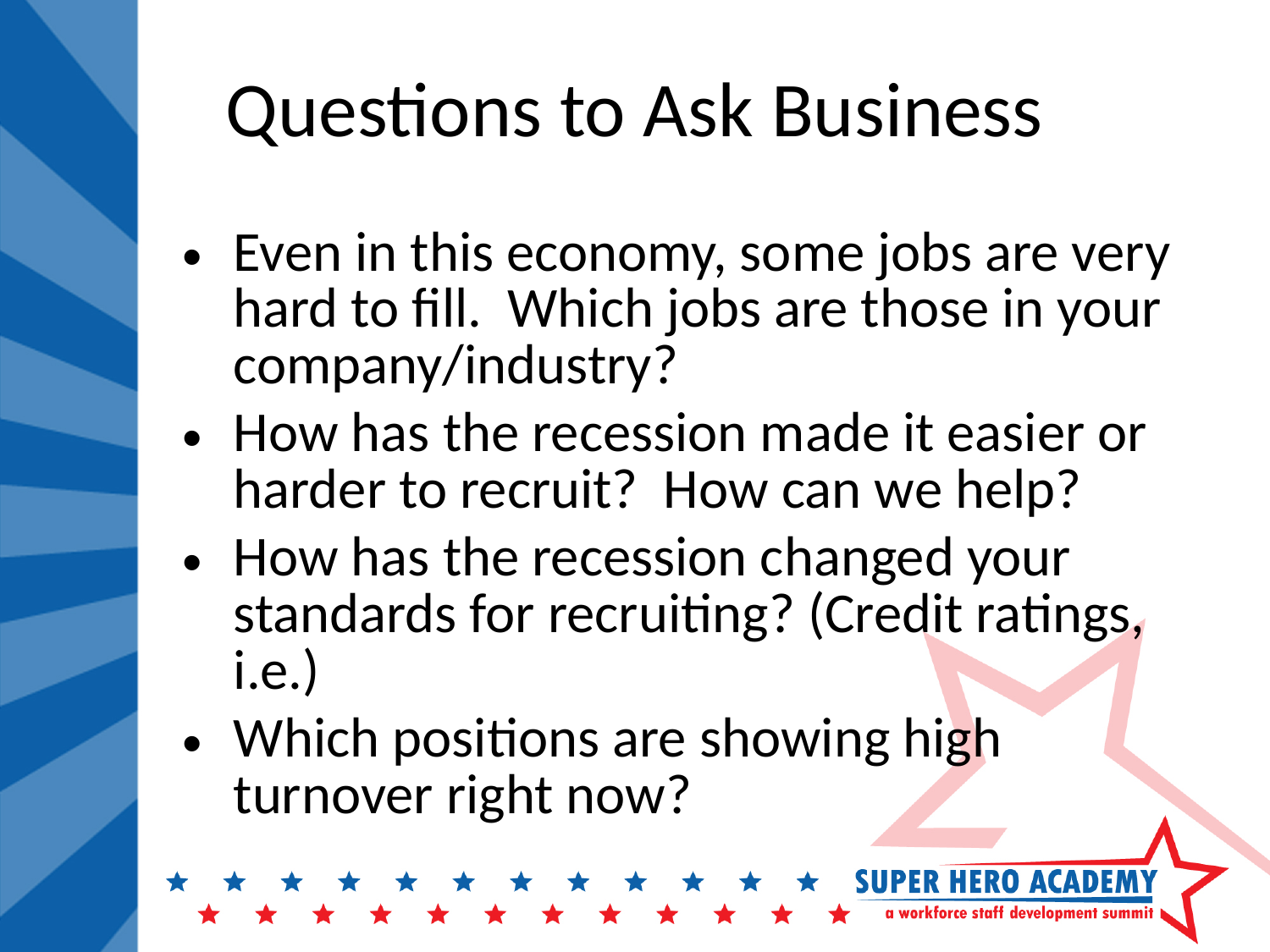

Questions to Ask Business
Even in this economy, some jobs are very hard to fill.  Which jobs are those in your company/industry?
How has the recession made it easier or harder to recruit?  How can we help?
How has the recession changed your standards for recruiting? (Credit ratings, i.e.)
Which positions are showing high turnover right now?